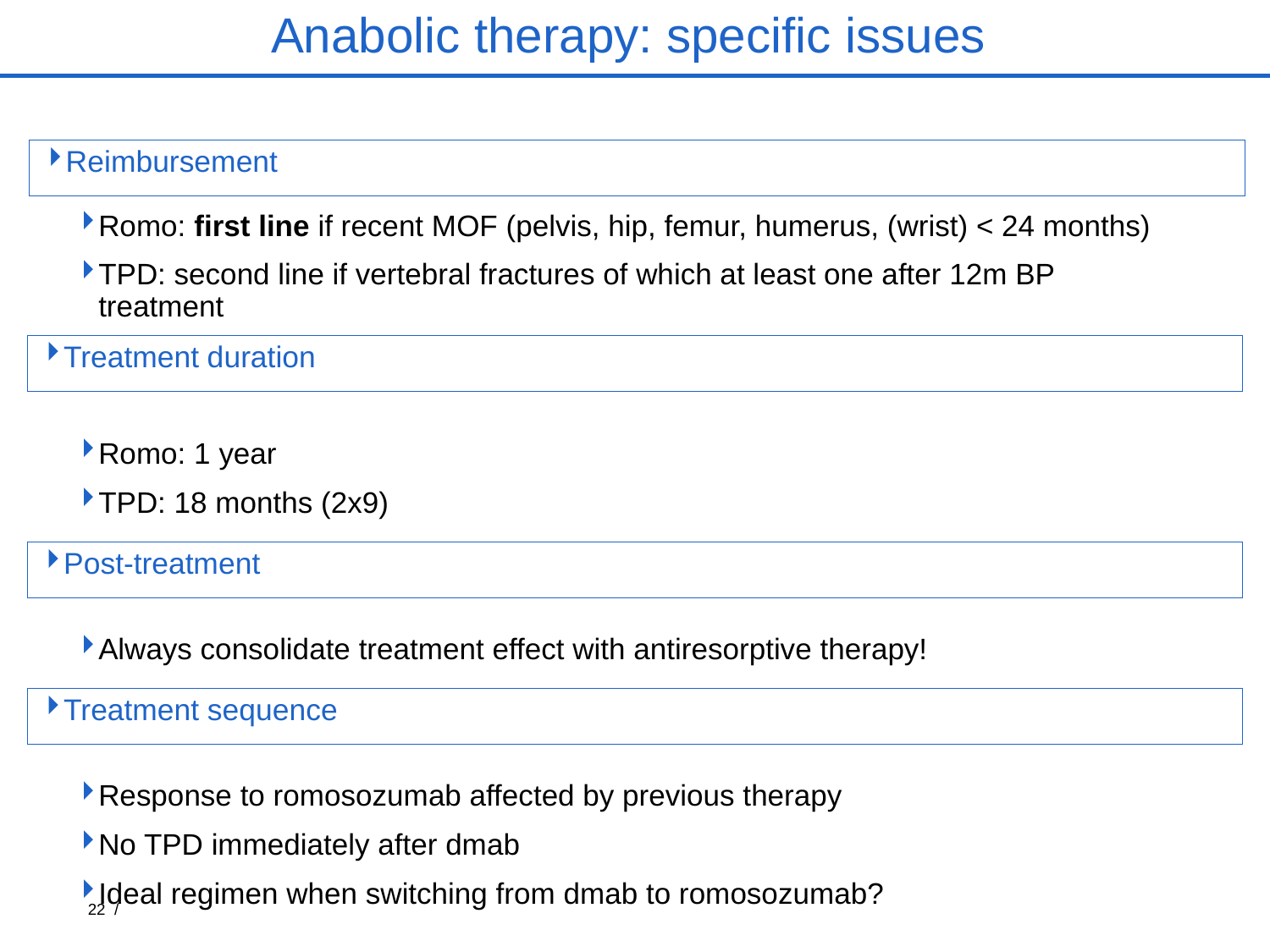

# Anabolic therapy: specific issues

Reimbursement

Romo: first line if recent MOF (pelvis, hip, femur, humerus, (wrist) < 24 months)
TPD: second line if vertebral fractures of which at least one after 12m BP treatment

Romo: 1 year
TPD: 18 months (2x9)

Always consolidate treatment effect with antiresorptive therapy!

Response to romosozumab affected by previous therapy
No TPD immediately after dmab
Ideal regimen when switching from dmab to romosozumab?

Treatment duration
Post-treatment
Treatment sequence

22  /